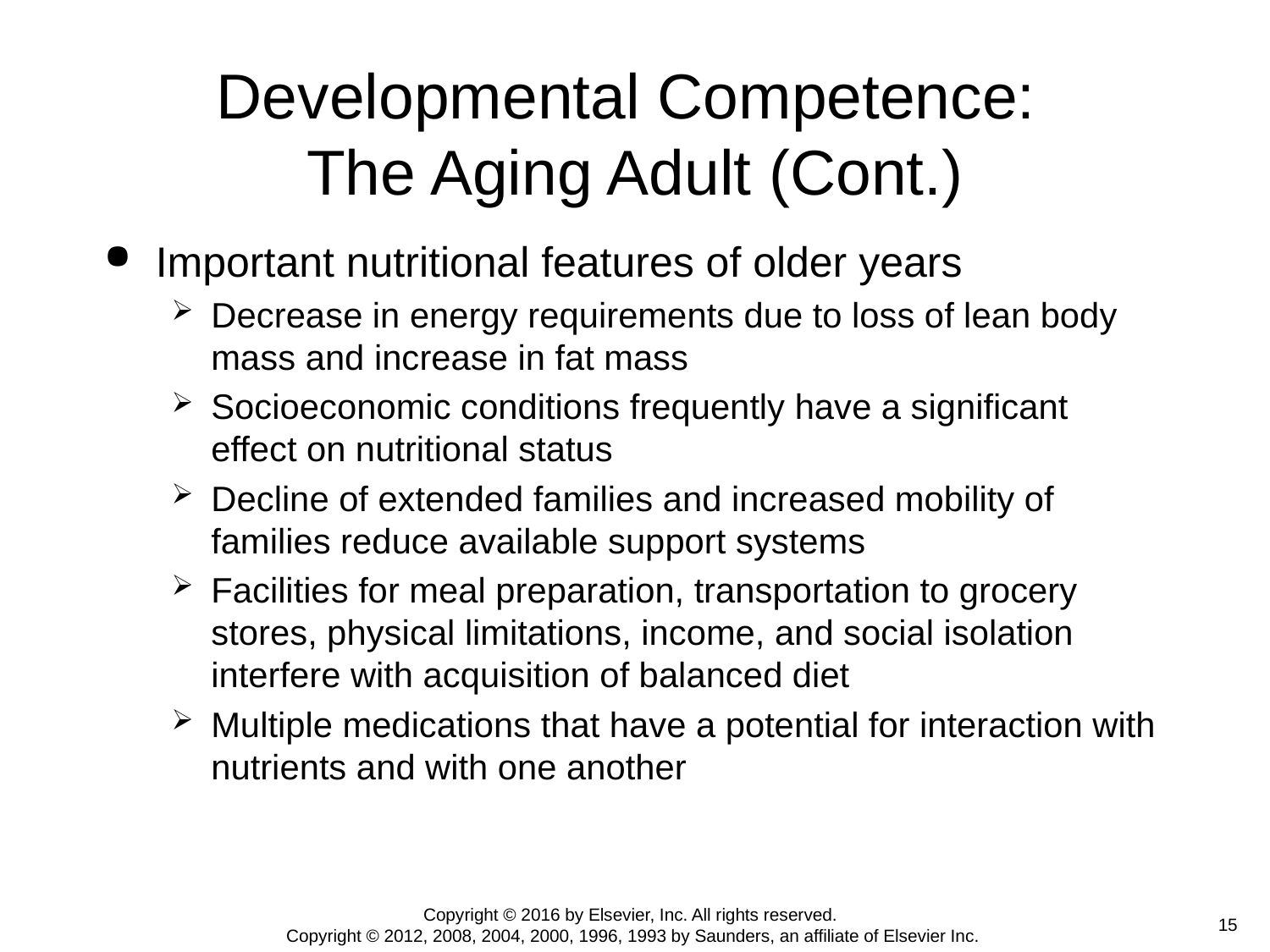

# Developmental Competence: The Aging Adult (Cont.)
Important nutritional features of older years
Decrease in energy requirements due to loss of lean body mass and increase in fat mass
Socioeconomic conditions frequently have a significant effect on nutritional status
Decline of extended families and increased mobility of families reduce available support systems
Facilities for meal preparation, transportation to grocery stores, physical limitations, income, and social isolation interfere with acquisition of balanced diet
Multiple medications that have a potential for interaction with nutrients and with one another

Copyright © 2016 by Elsevier, Inc. All rights reserved.
Copyright © 2012, 2008, 2004, 2000, 1996, 1993 by Saunders, an affiliate of Elsevier Inc.
 15